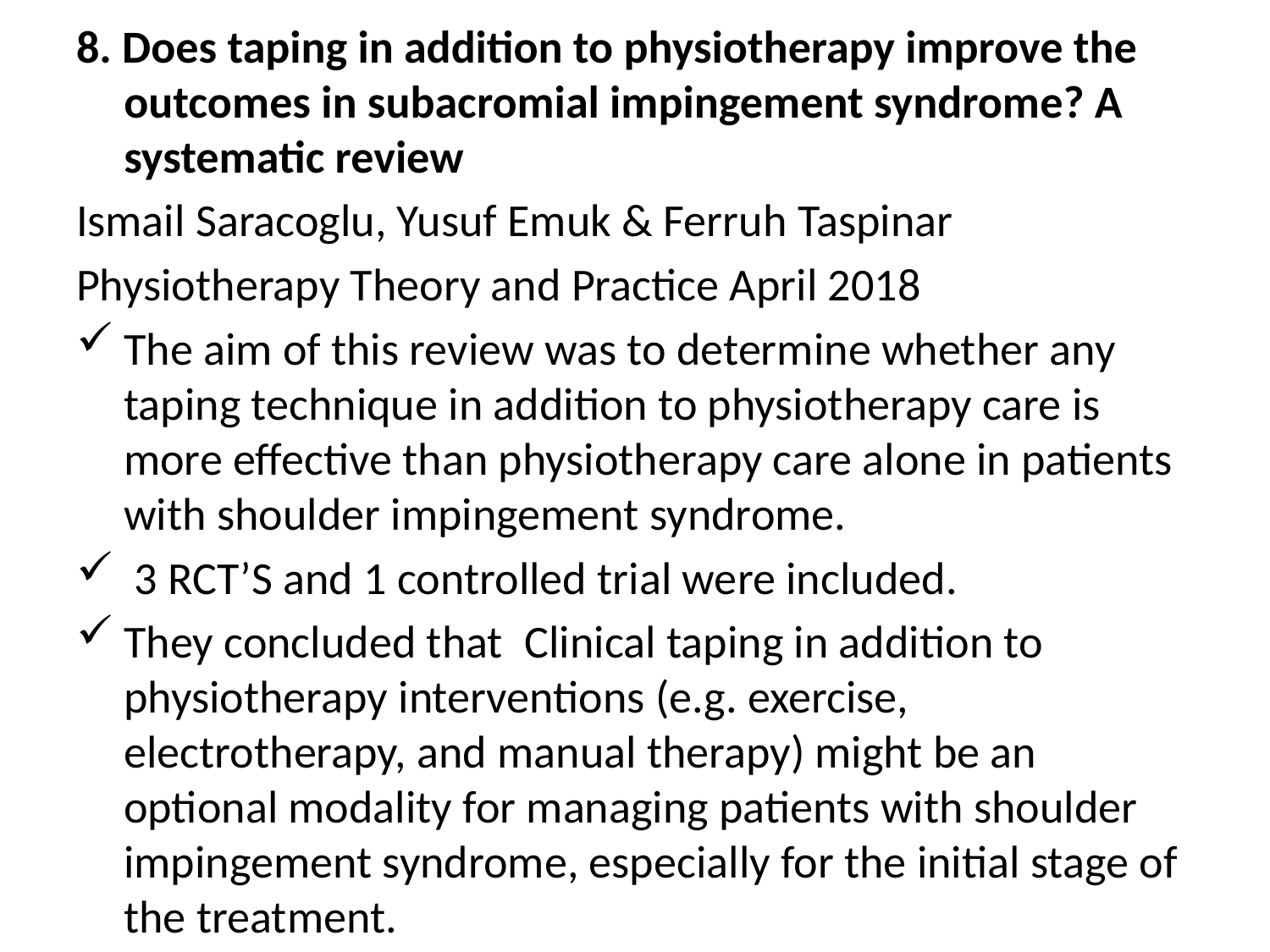

8. Does taping in addition to physiotherapy improve the outcomes in subacromial impingement syndrome? A systematic review
Ismail Saracoglu, Yusuf Emuk & Ferruh Taspinar
Physiotherapy Theory and Practice April 2018
The aim of this review was to determine whether any taping technique in addition to physiotherapy care is more effective than physiotherapy care alone in patients with shoulder impingement syndrome.
 3 RCT’S and 1 controlled trial were included.
They concluded that  Clinical taping in addition to physiotherapy interventions (e.g. exercise, electrotherapy, and manual therapy) might be an optional modality for managing patients with shoulder impingement syndrome, especially for the initial stage of the treatment.